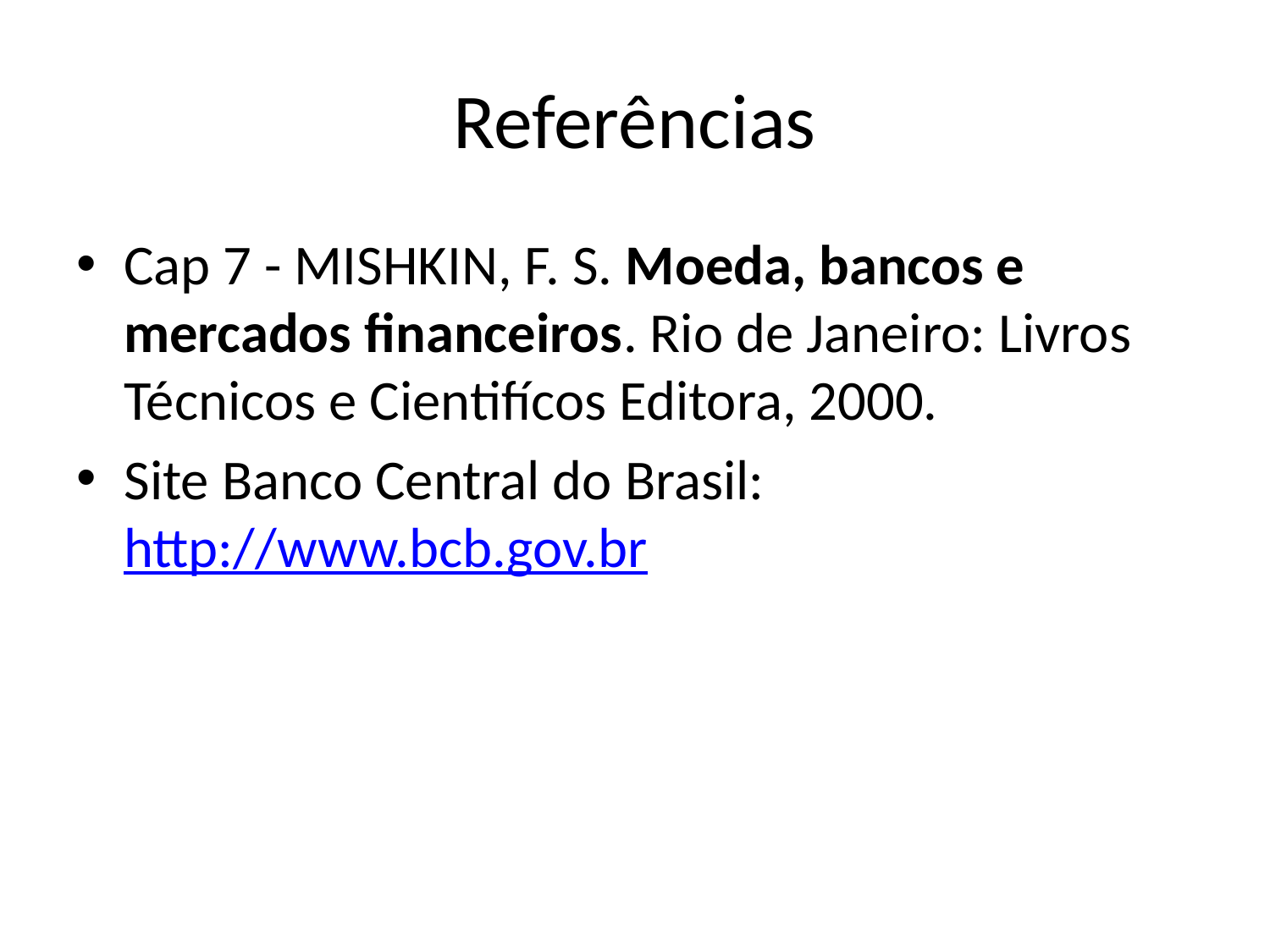

# Referências
Cap 7 - MISHKIN, F. S. Moeda, bancos e mercados financeiros. Rio de Janeiro: Livros Técnicos e Cientifícos Editora, 2000.
Site Banco Central do Brasil: http://www.bcb.gov.br